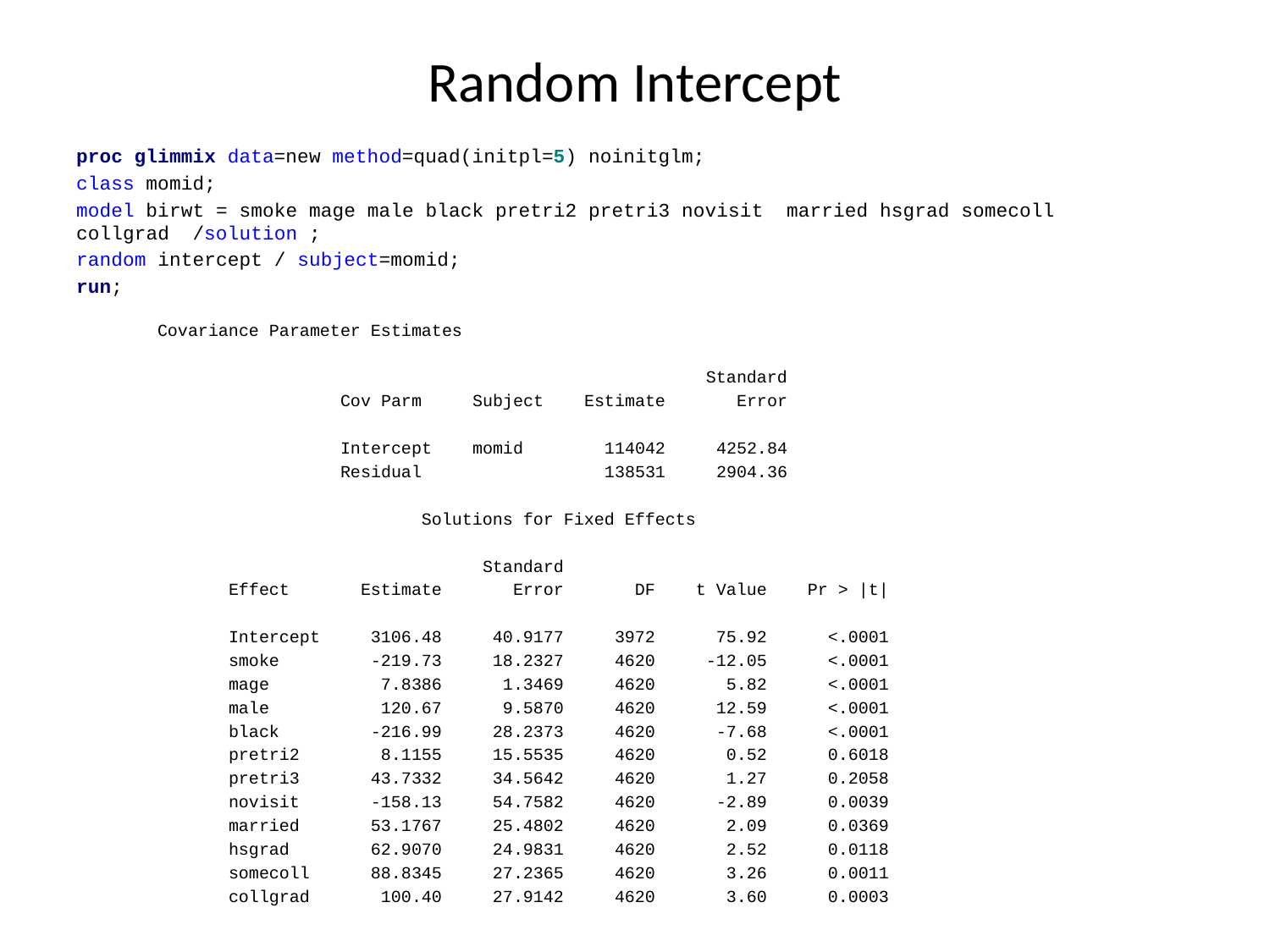

# Random Intercept
proc glimmix data=new method=quad(initpl=5) noinitglm;
class momid;
model birwt = smoke mage male black pretri2 pretri3 novisit  married hsgrad somecoll collgrad  /solution ;
random intercept / subject=momid;
run;

 			Covariance Parameter Estimates

                                                              Standard
                          Cov Parm     Subject    Estimate       Error

                          Intercept    momid        114042     4252.84
                          Residual                  138531     2904.36

                                  Solutions for Fixed Effects

                                        Standard
               Effect       Estimate       Error       DF    t Value    Pr > |t|

               Intercept     3106.48     40.9177     3972      75.92      <.0001
               smoke         -219.73     18.2327     4620     -12.05      <.0001
               mage           7.8386      1.3469     4620       5.82      <.0001
               male           120.67      9.5870     4620      12.59      <.0001
               black         -216.99     28.2373     4620      -7.68      <.0001
               pretri2        8.1155     15.5535     4620       0.52      0.6018
               pretri3       43.7332     34.5642     4620       1.27      0.2058
               novisit       -158.13     54.7582     4620      -2.89      0.0039
               married       53.1767     25.4802     4620       2.09      0.0369
               hsgrad        62.9070     24.9831     4620       2.52      0.0118
               somecoll      88.8345     27.2365     4620       3.26      0.0011
               collgrad       100.40     27.9142     4620       3.60      0.0003